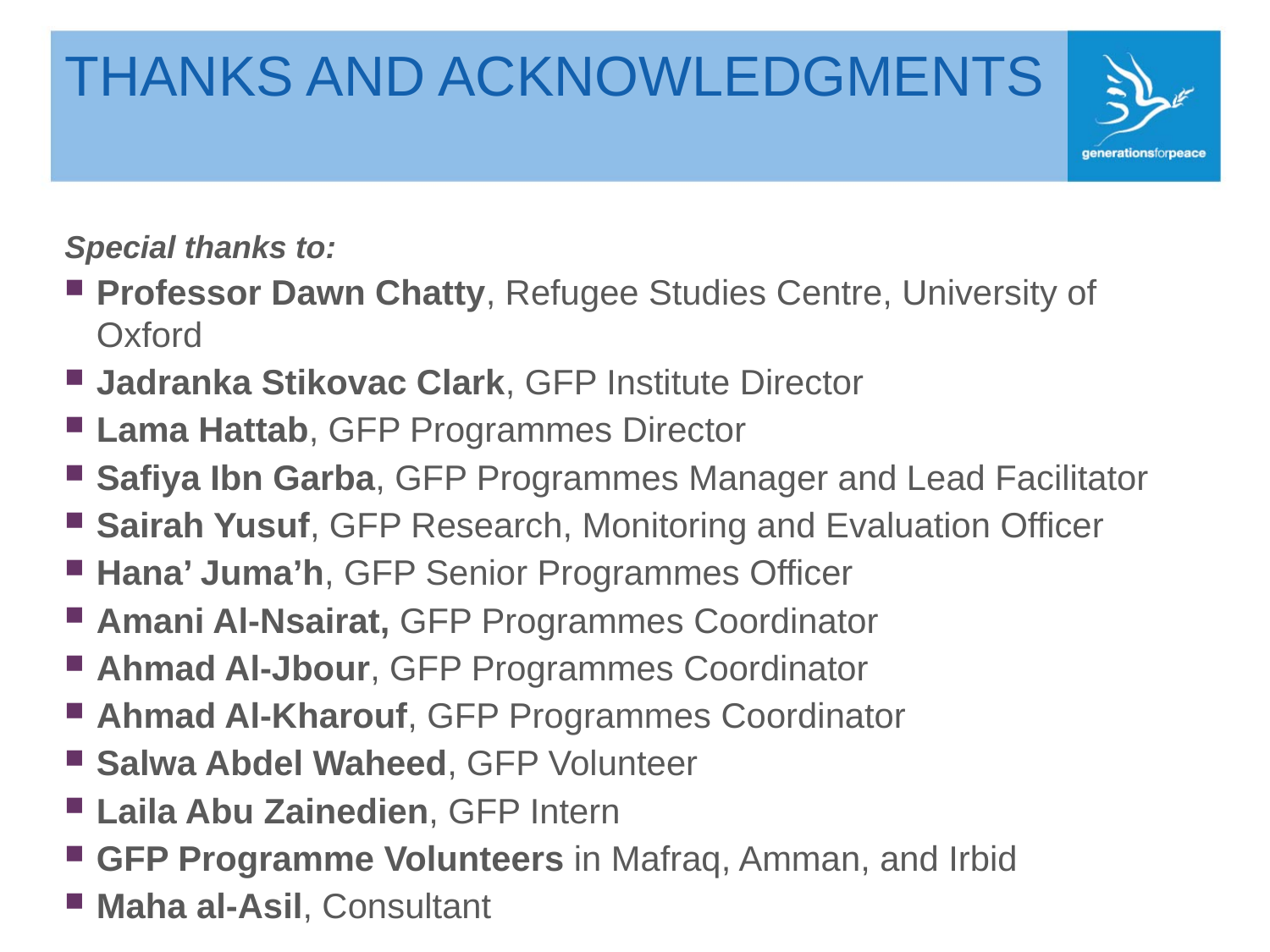

# THANKS AND ACKNOWLEDGMENTS
Special thanks to:
Professor Dawn Chatty, Refugee Studies Centre, University of Oxford
Jadranka Stikovac Clark, GFP Institute Director
Lama Hattab, GFP Programmes Director
Safiya Ibn Garba, GFP Programmes Manager and Lead Facilitator
Sairah Yusuf, GFP Research, Monitoring and Evaluation Officer
Hana’ Juma’h, GFP Senior Programmes Officer
Amani Al-Nsairat, GFP Programmes Coordinator
Ahmad Al-Jbour, GFP Programmes Coordinator
Ahmad Al-Kharouf, GFP Programmes Coordinator
Salwa Abdel Waheed, GFP Volunteer
Laila Abu Zainedien, GFP Intern
GFP Programme Volunteers in Mafraq, Amman, and Irbid
Maha al-Asil, Consultant